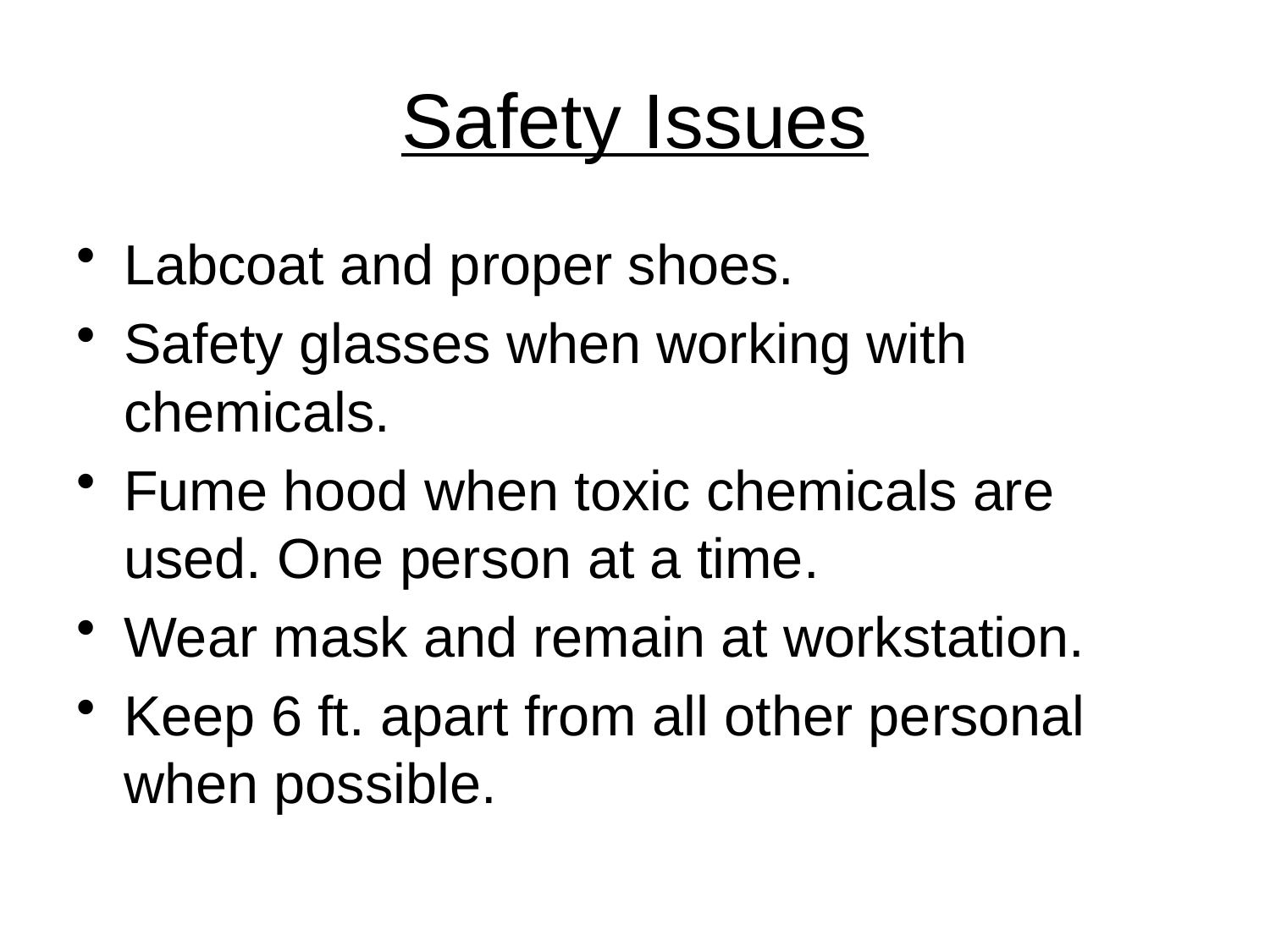

# Safety Issues
Labcoat and proper shoes.
Safety glasses when working with chemicals.
Fume hood when toxic chemicals are used. One person at a time.
Wear mask and remain at workstation.
Keep 6 ft. apart from all other personal when possible.